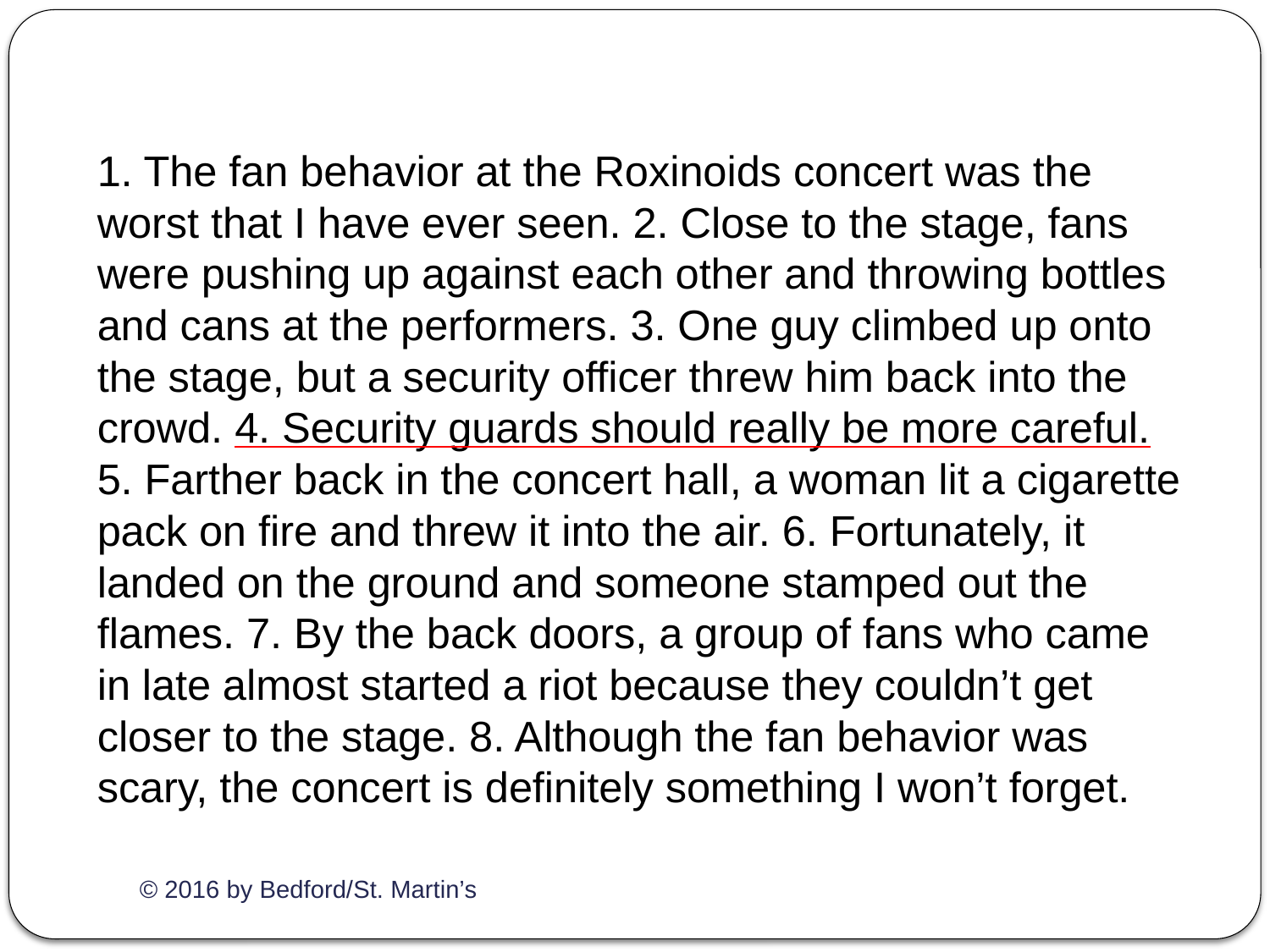

1. The fan behavior at the Roxinoids concert was the worst that I have ever seen. 2. Close to the stage, fans were pushing up against each other and throwing bottles and cans at the performers. 3. One guy climbed up onto the stage, but a security officer threw him back into the crowd. 4. Security guards should really be more careful. 5. Farther back in the concert hall, a woman lit a cigarette pack on fire and threw it into the air. 6. Fortunately, it landed on the ground and someone stamped out the flames. 7. By the back doors, a group of fans who came in late almost started a riot because they couldn’t get closer to the stage. 8. Although the fan behavior was scary, the concert is definitely something I won’t forget.

© 2016 by Bedford/St. Martin’s